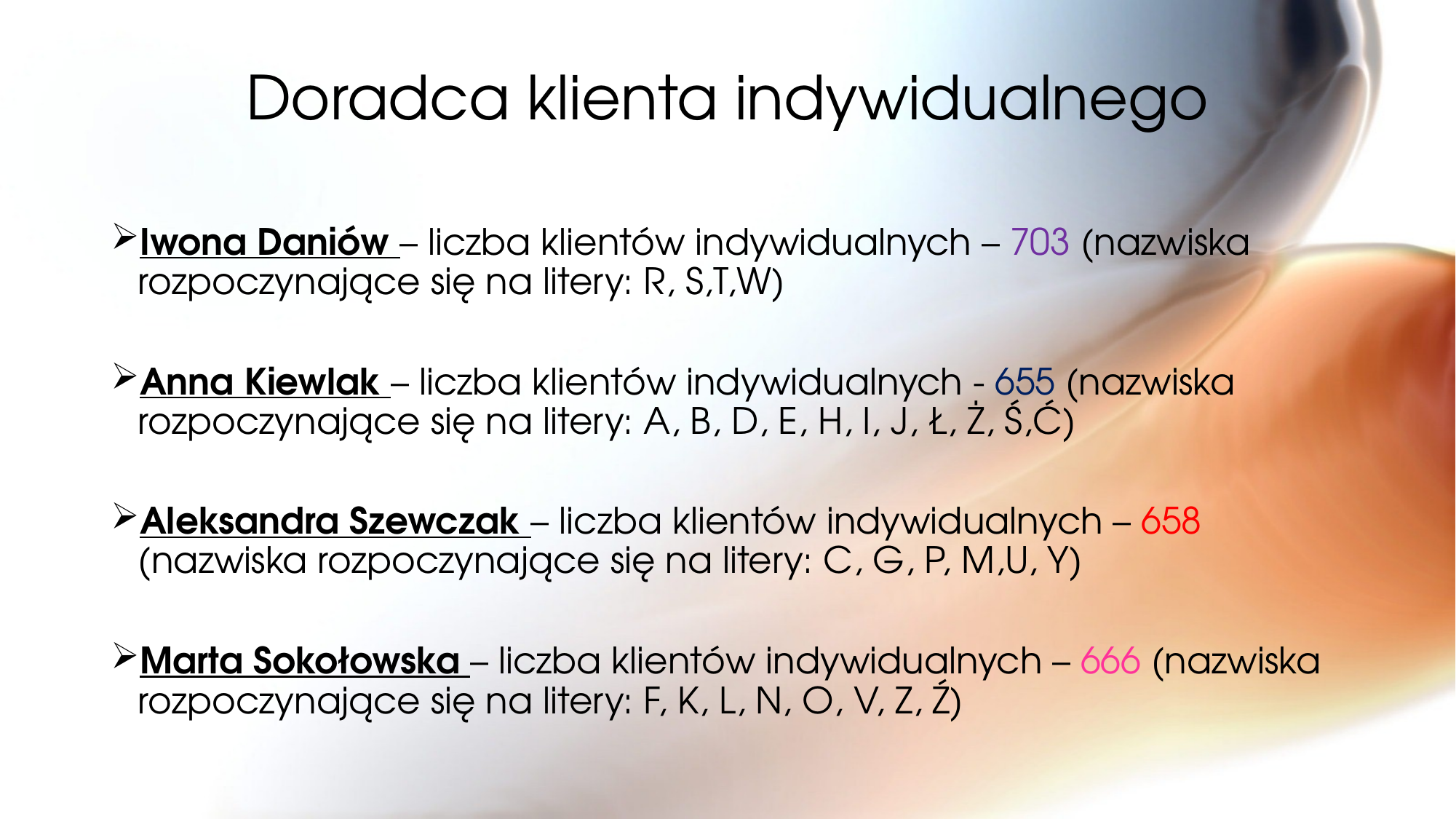

# Doradca klienta indywidualnego
Iwona Daniów – liczba klientów indywidualnych – 703 (nazwiska rozpoczynające się na litery: R, S,T,W)

Anna Kiewlak – liczba klientów indywidualnych - 655 (nazwiska rozpoczynające się na litery: A, B, D, E, H, I, J, Ł, Ż, Ś,Ć)

Aleksandra Szewczak – liczba klientów indywidualnych – 658 (nazwiska rozpoczynające się na litery: C, G, P, M,U, Y)

Marta Sokołowska – liczba klientów indywidualnych – 666 (nazwiska rozpoczynające się na litery: F, K, L, N, O, V, Z, Ź)